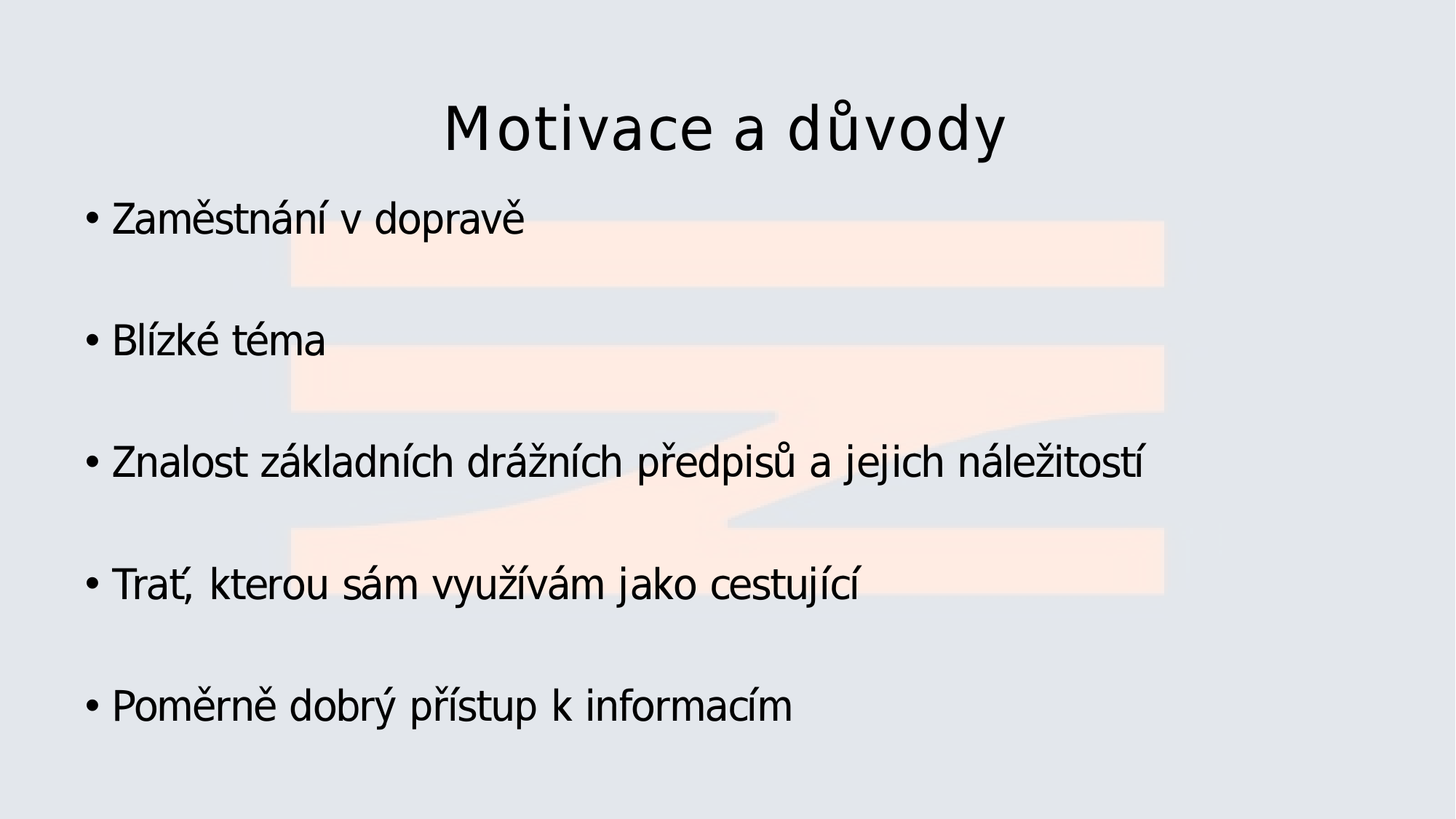

# Motivace a důvody
Zaměstnání v dopravě

Blízké téma

Znalost základních drážních předpisů a jejich náležitostí

Trať, kterou sám využívám jako cestující

Poměrně dobrý přístup k informacím